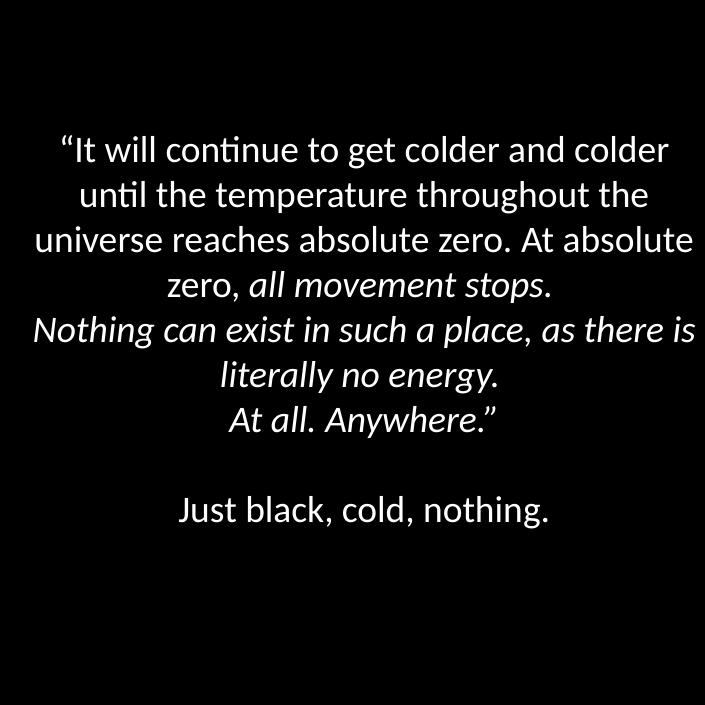

“It will continue to get colder and colder until the temperature throughout the universe reaches absolute zero. At absolute zero, all movement stops.
Nothing can exist in such a place, as there is literally no energy.
At all. Anywhere.”

Just black, cold, nothing.